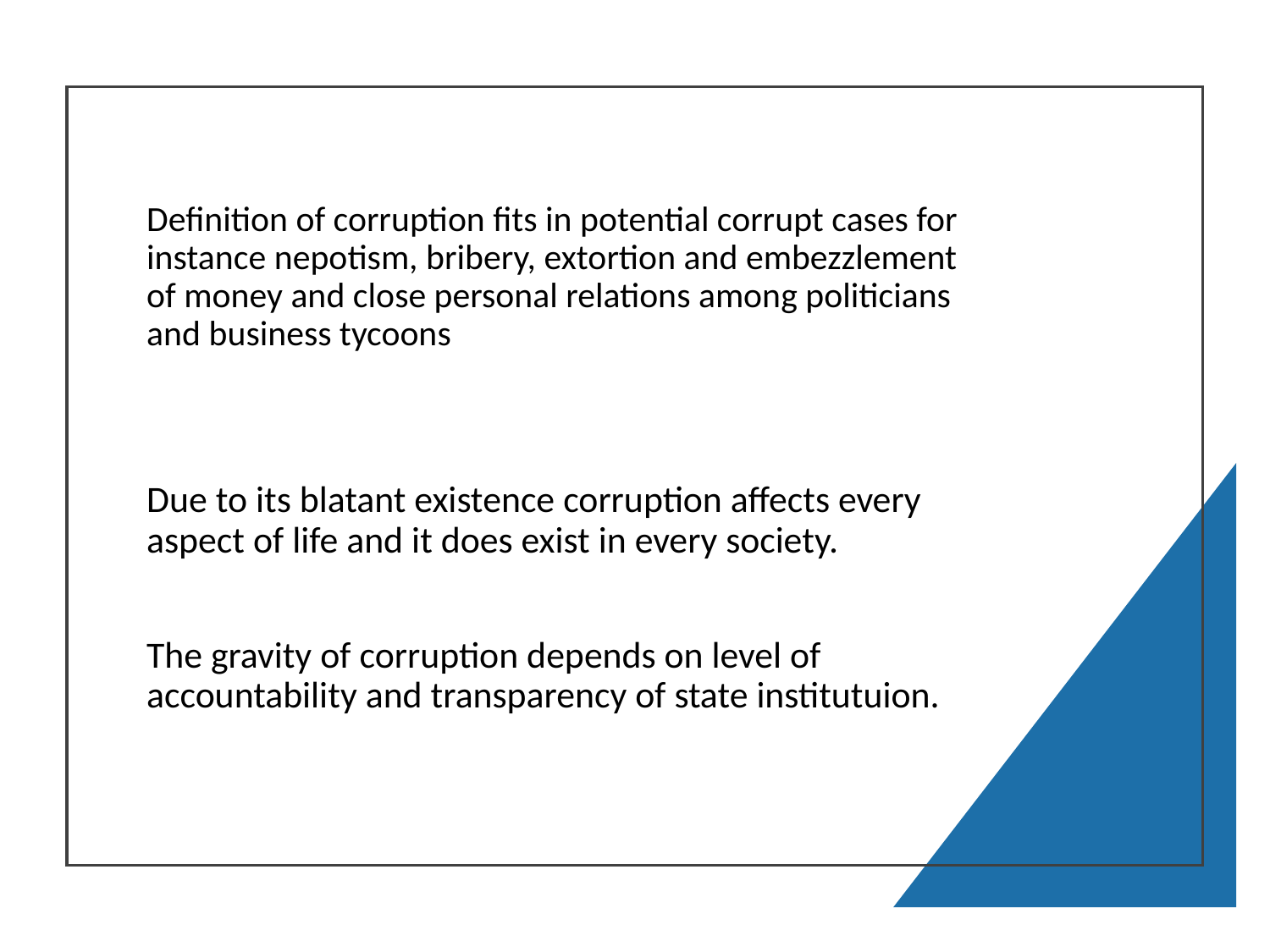

# Definition of corruption fits in potential corrupt cases for instance nepotism, bribery, extortion and embezzlement of money and close personal relations among politicians and business tycoons

Due to its blatant existence corruption affects every aspect of life and it does exist in every society.

The gravity of corruption depends on level of accountability and transparency of state institutuion.